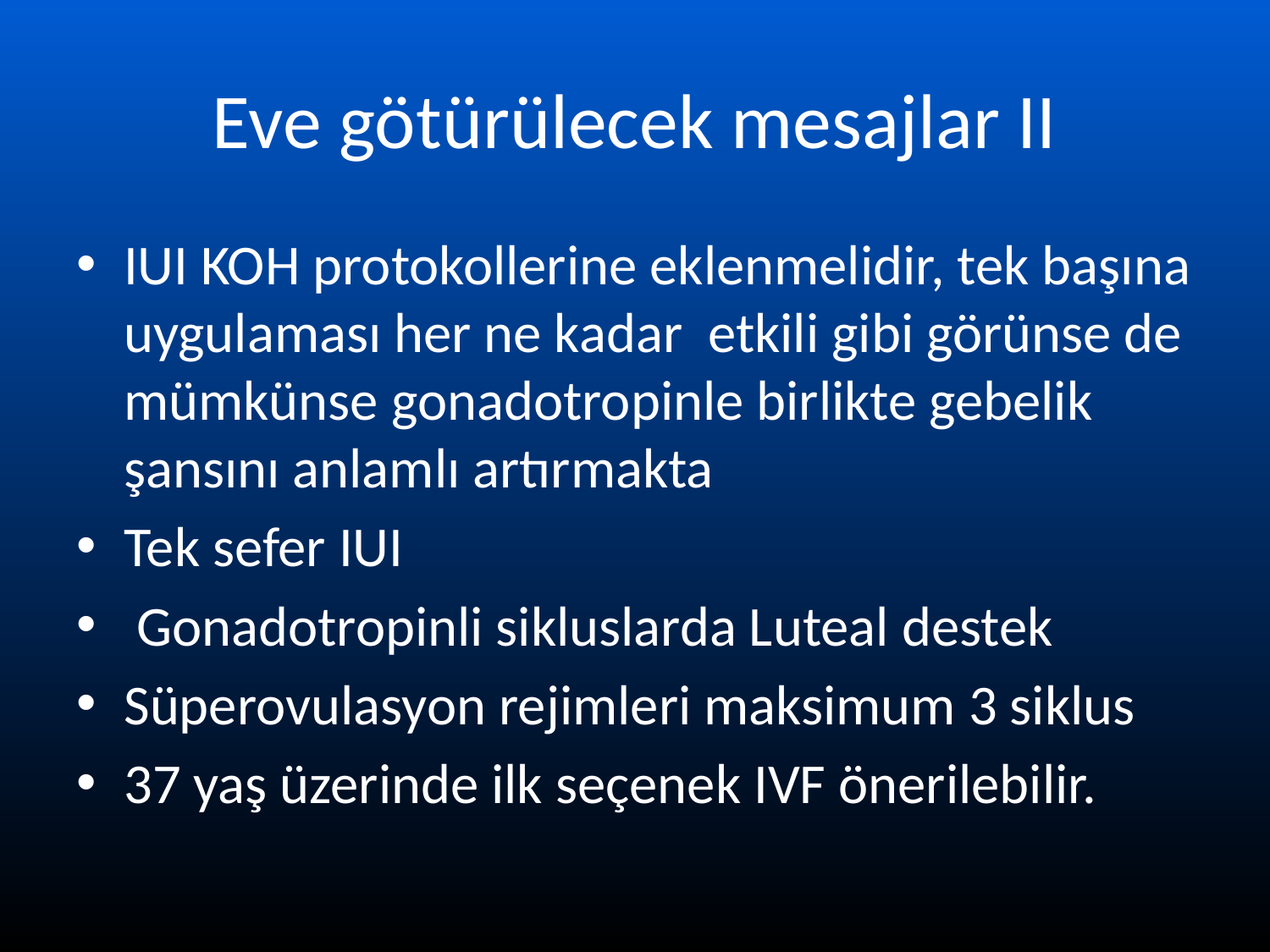

# Eve götürülecek mesajlar II
IUI KOH protokollerine eklenmelidir, tek başına uygulaması her ne kadar  etkili gibi görünse de mümkünse gonadotropinle birlikte gebelik şansını anlamlı artırmakta
Tek sefer IUI
 Gonadotropinli sikluslarda Luteal destek
Süperovulasyon rejimleri maksimum 3 siklus
37 yaş üzerinde ilk seçenek IVF önerilebilir.